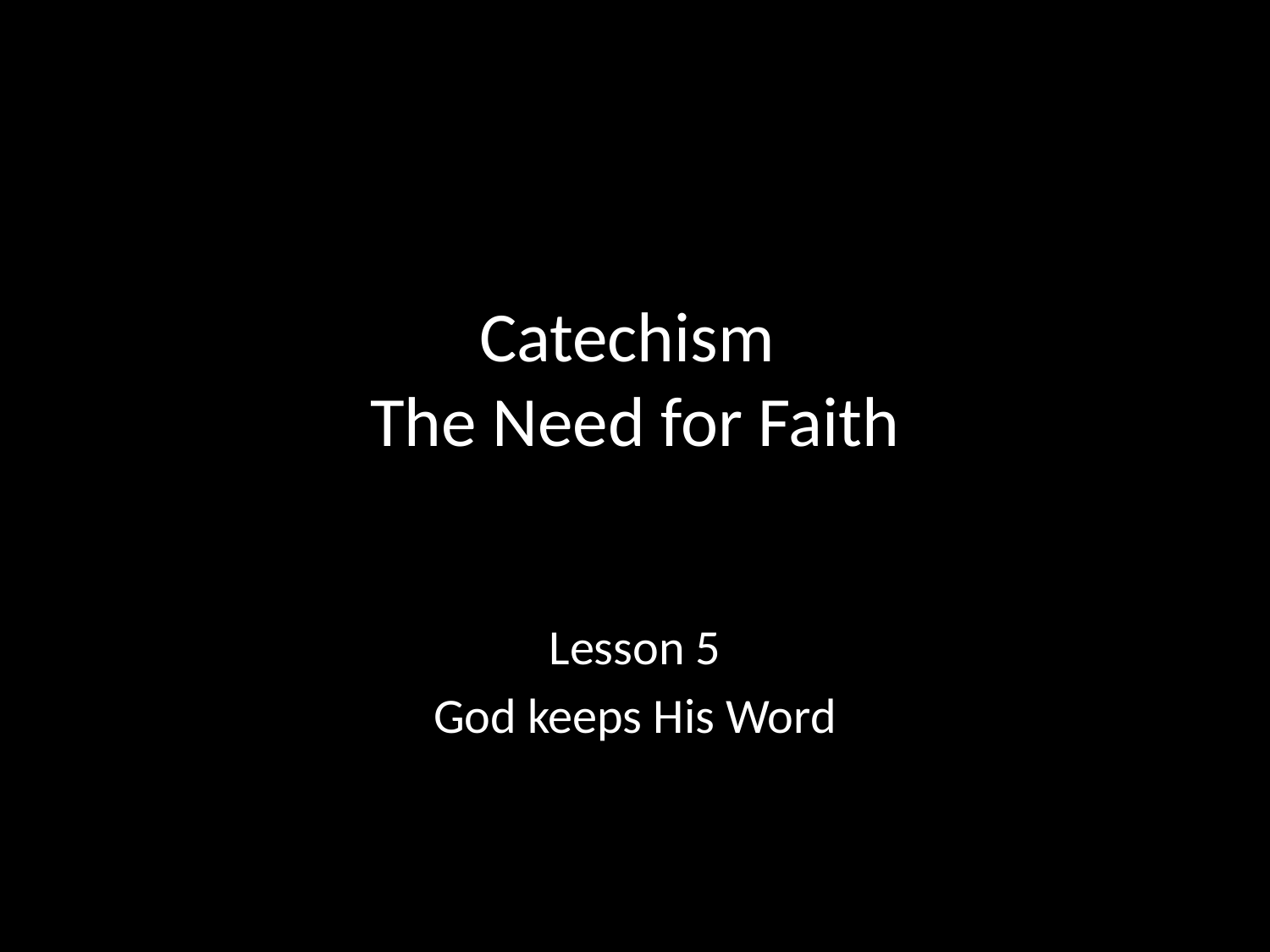

# Catechism The Need for Faith

Lesson 5
God keeps His Word